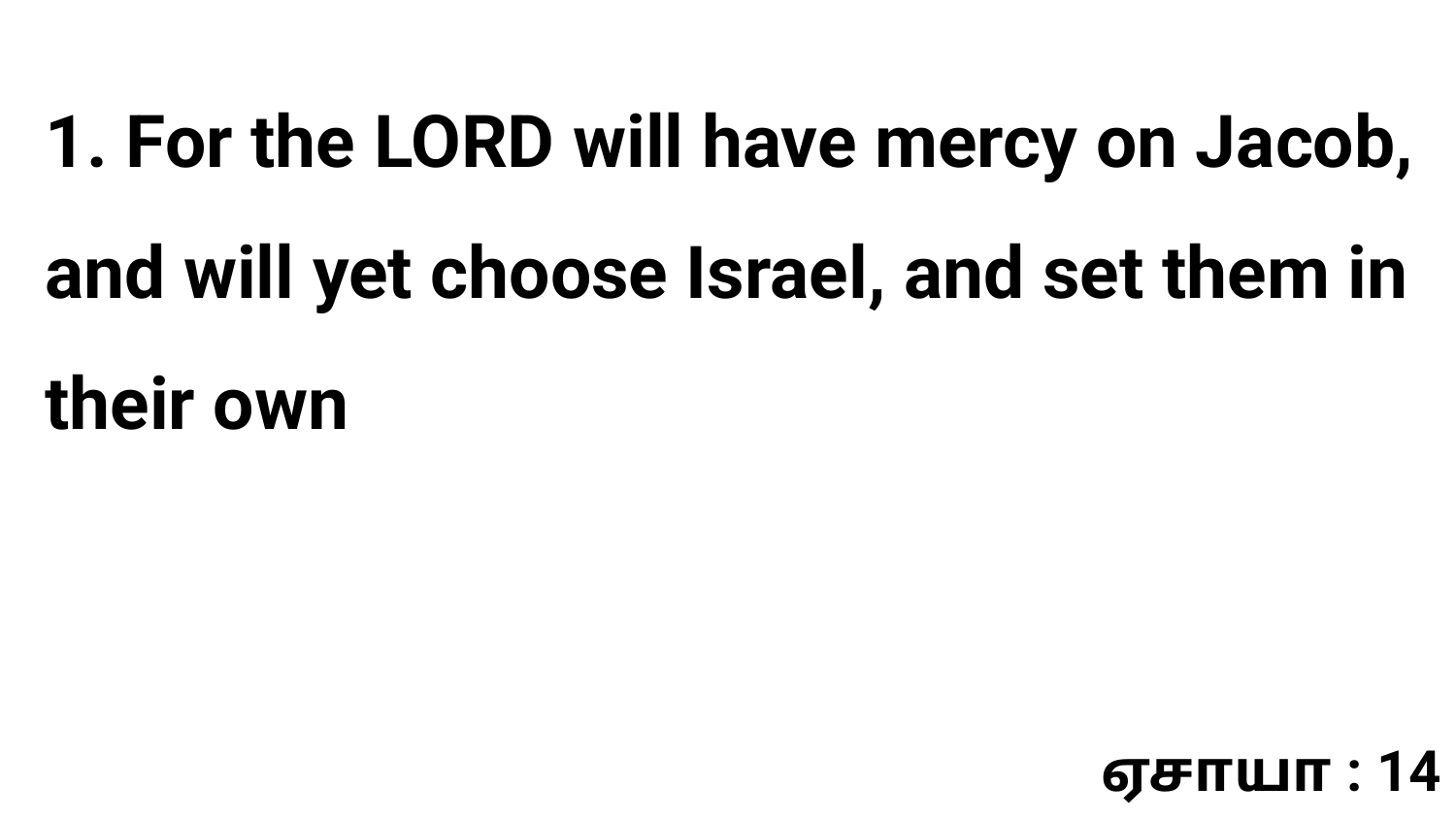

1. For the LORD will have mercy on Jacob, and will yet choose Israel, and set them in their own
ஏசாயா : 14